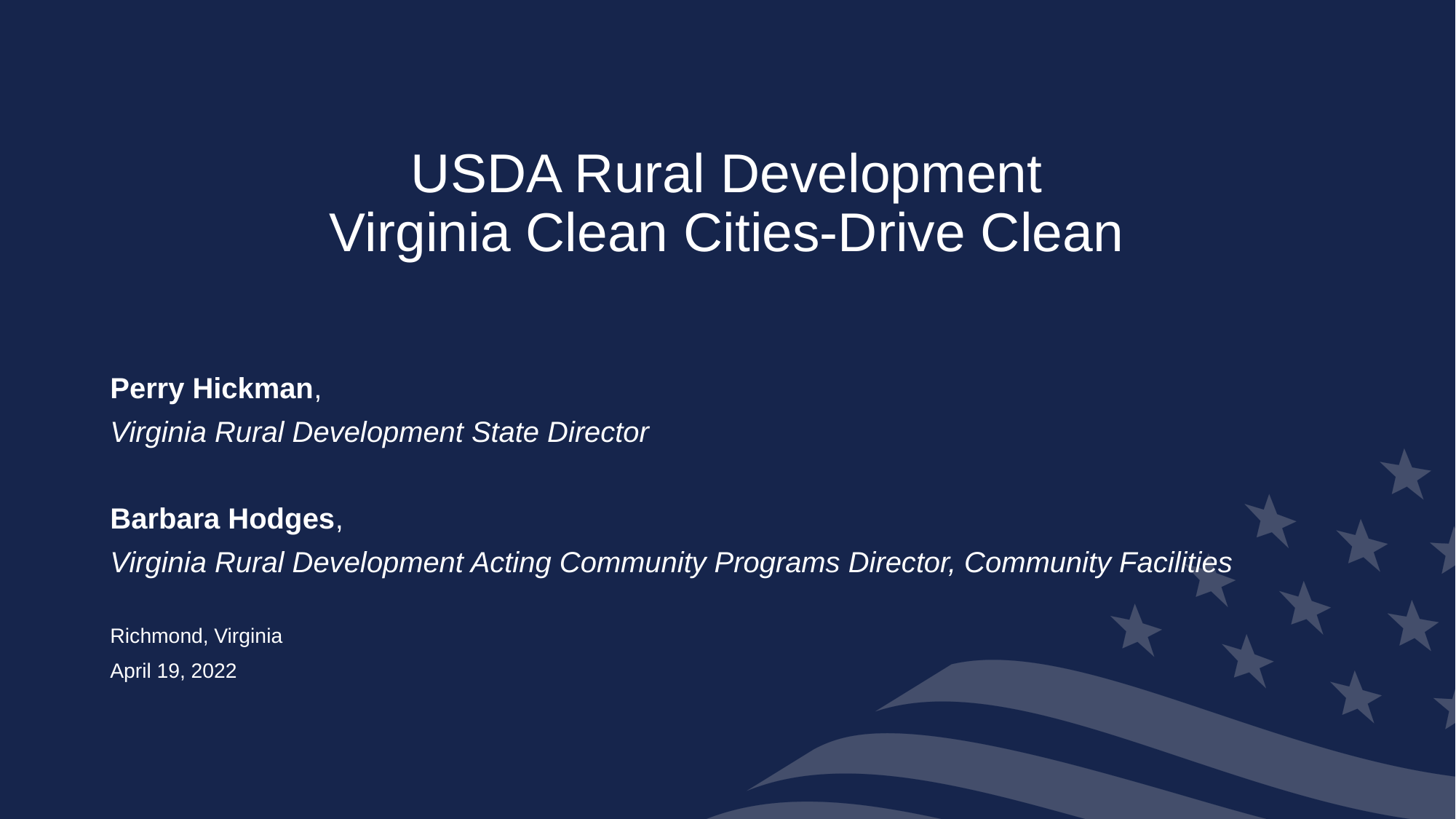

# USDA Rural Development Virginia Clean Cities-Drive Clean
Perry Hickman,
Virginia Rural Development State Director

Barbara Hodges,
Virginia Rural Development Acting Community Programs Director, Community Facilities

Richmond, Virginia
April 19, 2022